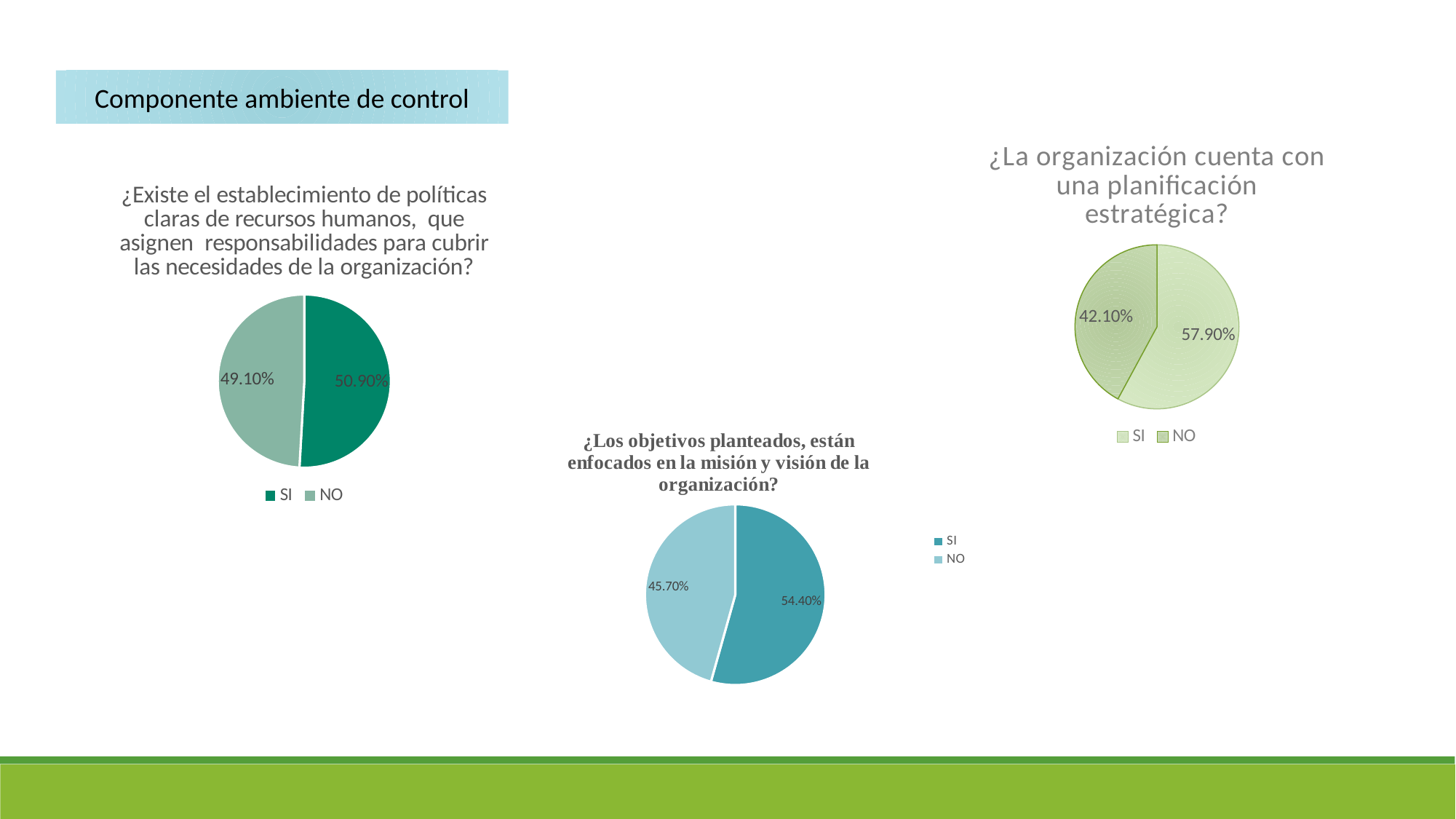

Componente ambiente de control

### Chart: ¿La organización cuenta con una planificación estratégica?

| Category |  |
|---|---|
| SI | 0.579 |
| NO | 0.421 |

### Chart: ¿Existe el establecimiento de políticas claras de recursos humanos,  que asignen  responsabilidades para cubrir las necesidades de la organización?

| Category |  |
|---|---|
| SI | 0.509 |
| NO | 0.491 |

### Chart: ¿Los objetivos planteados, están enfocados en la misión y visión de la organización?

| Category |  |
|---|---|
| SI | 0.544 |
| NO | 0.457 |